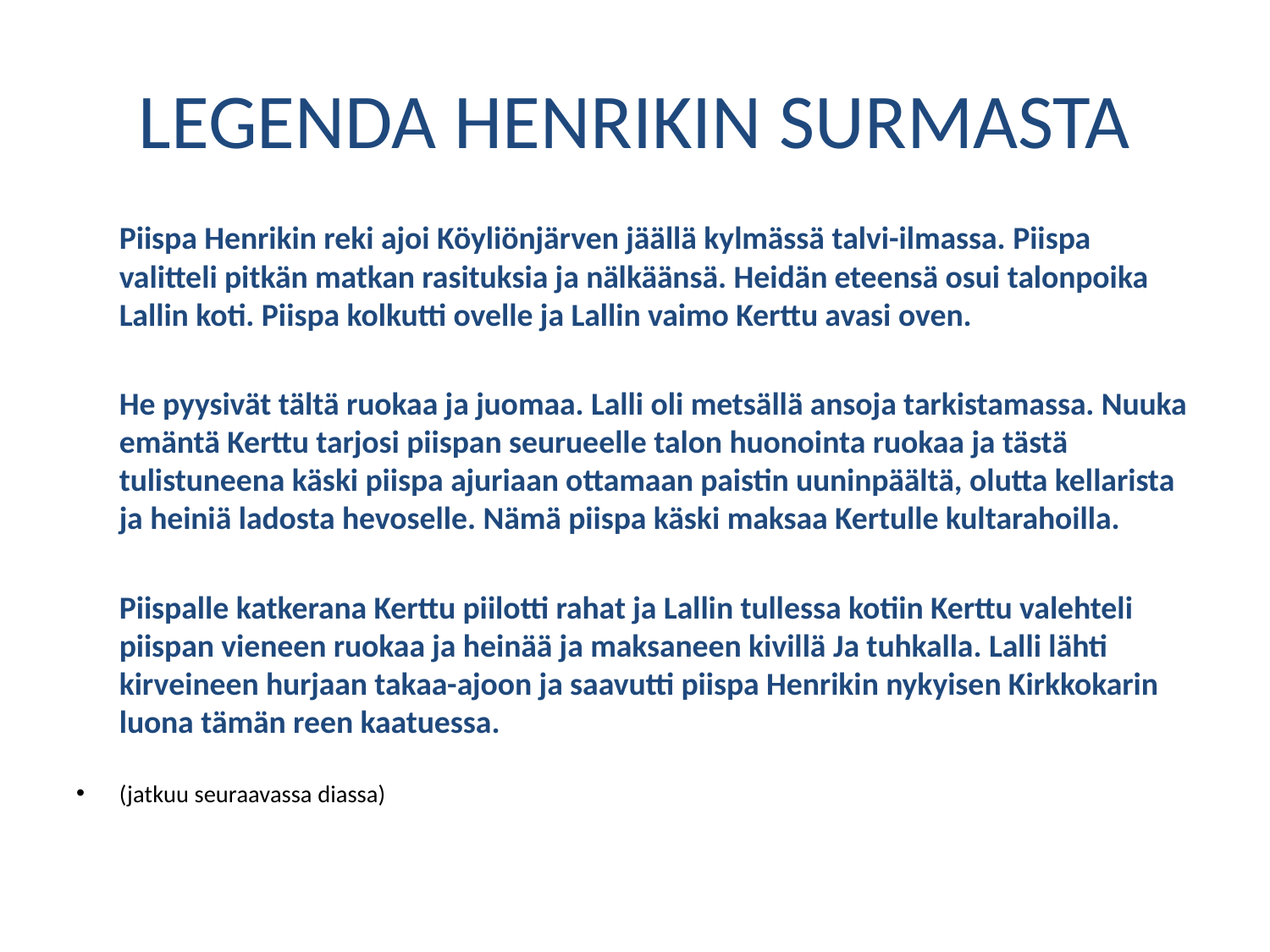

# LEGENDA HENRIKIN SURMASTA

	Piispa Henrikin reki ajoi Köyliönjärven jäällä kylmässä talvi-ilmassa. Piispa valitteli pitkän matkan rasituksia ja nälkäänsä. Heidän eteensä osui talonpoika Lallin koti. Piispa kolkutti ovelle ja Lallin vaimo Kerttu avasi oven.

	He pyysivät tältä ruokaa ja juomaa. Lalli oli metsällä ansoja tarkistamassa. Nuuka emäntä Kerttu tarjosi piispan seurueelle talon huonointa ruokaa ja tästä tulistuneena käski piispa ajuriaan ottamaan paistin uuninpäältä, olutta kellarista ja heiniä ladosta hevoselle. Nämä piispa käski maksaa Kertulle kultarahoilla.

	Piispalle katkerana Kerttu piilotti rahat ja Lallin tullessa kotiin Kerttu valehteli piispan vieneen ruokaa ja heinää ja maksaneen kivillä Ja tuhkalla. Lalli lähti kirveineen hurjaan takaa-ajoon ja saavutti piispa Henrikin nykyisen Kirkkokarin luona tämän reen kaatuessa.

(jatkuu seuraavassa diassa)